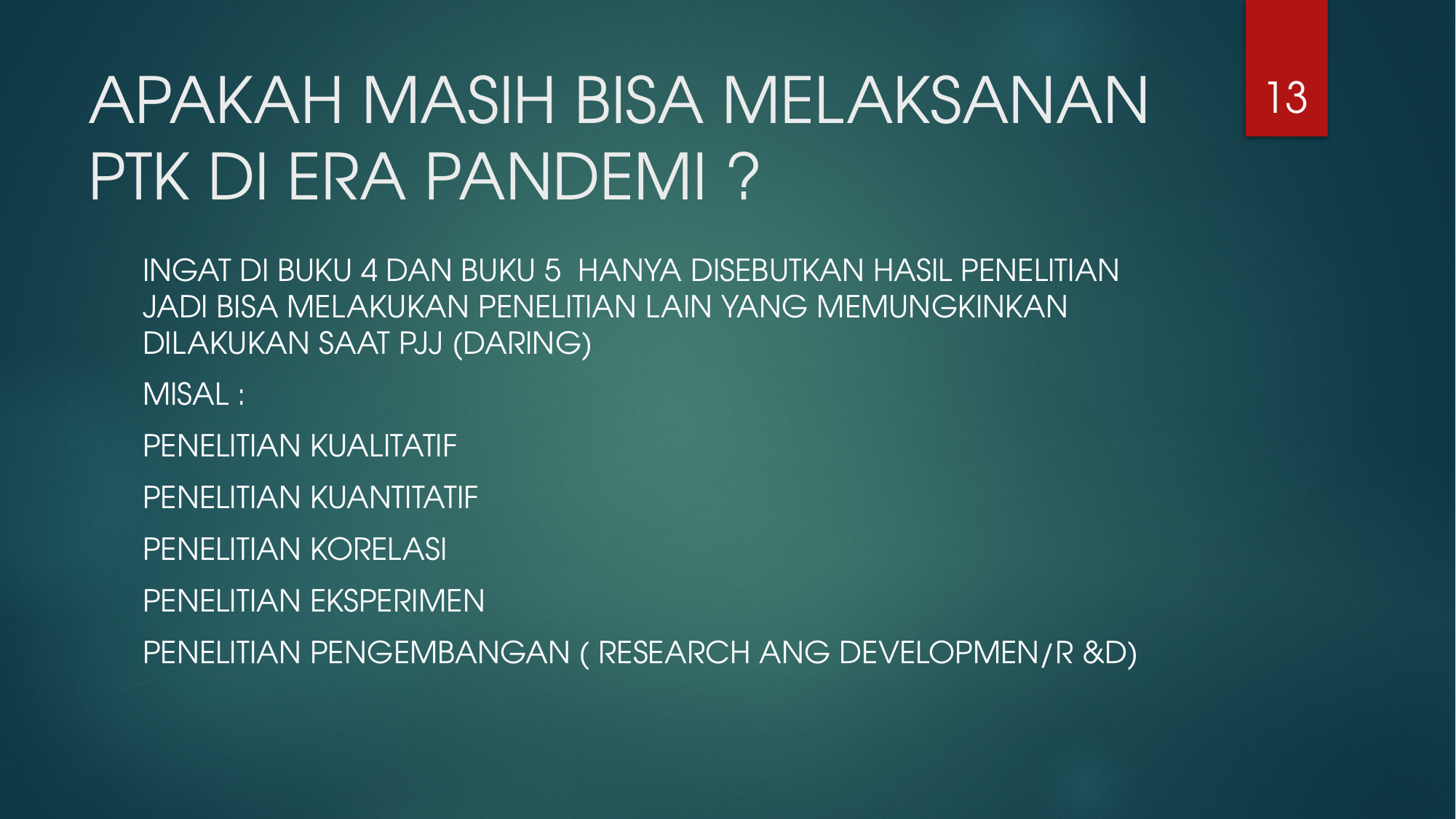

13
# APAKAH MASIH BISA MELAKSANAN PTK DI ERA PANDEMI ?
INGAT DI BUKU 4 DAN BUKU 5  HANYA DISEBUTKAN HASIL PENELITIAN  JADI BISA MELAKUKAN PENELITIAN LAIN YANG MEMUNGKINKAN DILAKUKAN SAAT PJJ (DARING)
MISAL :
PENELITIAN KUALITATIF
PENELITIAN KUANTITATIF
PENELITIAN KORELASI
PENELITIAN EKSPERIMEN
PENELITIAN PENGEMBANGAN ( RESEARCH ANG DEVELOPMEN/R &D)